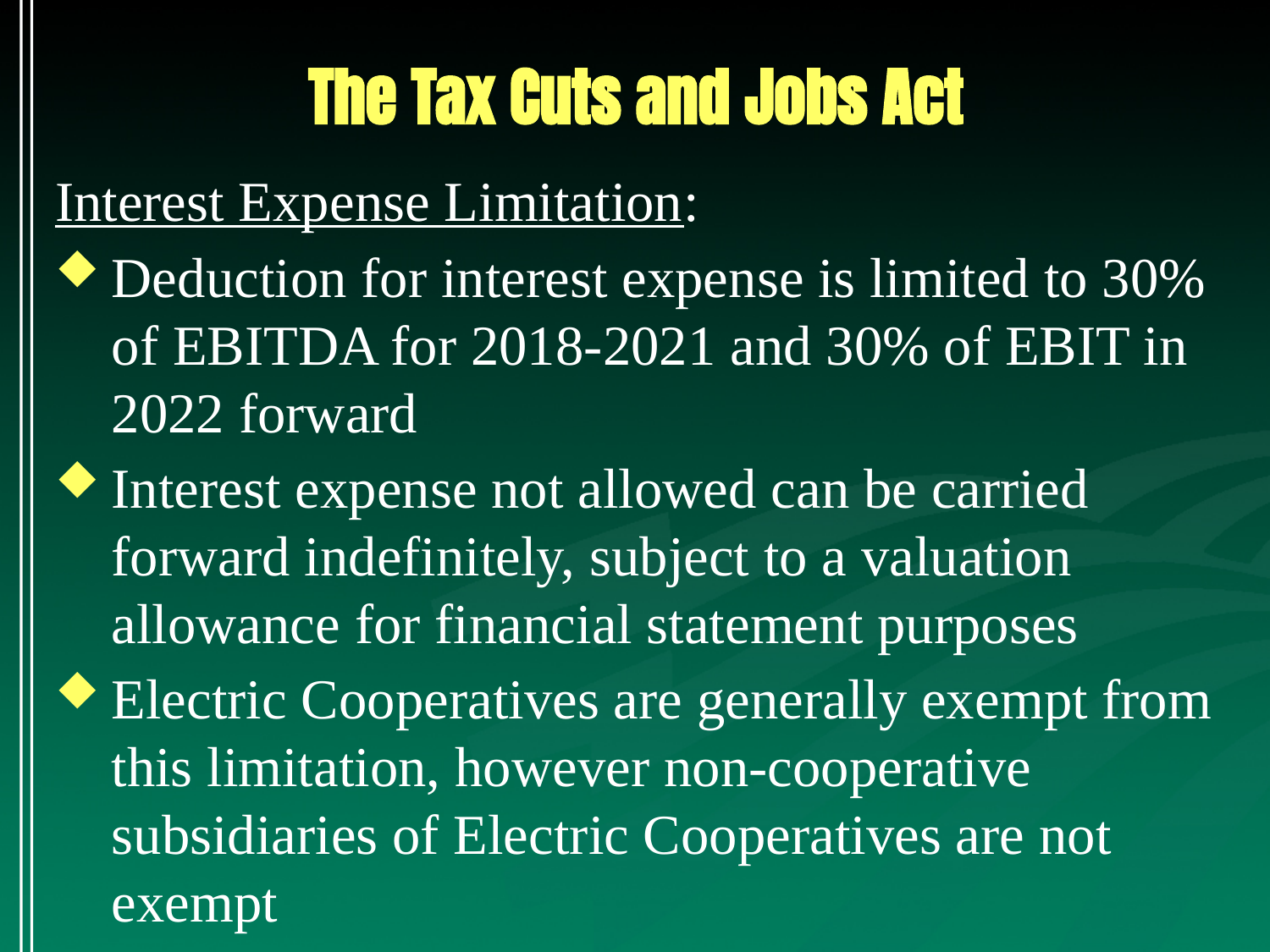

# The Tax Cuts and Jobs Act
Interest Expense Limitation:
Deduction for interest expense is limited to 30% of EBITDA for 2018-2021 and 30% of EBIT in 2022 forward
Interest expense not allowed can be carried forward indefinitely, subject to a valuation allowance for financial statement purposes
Electric Cooperatives are generally exempt from this limitation, however non-cooperative subsidiaries of Electric Cooperatives are not exempt